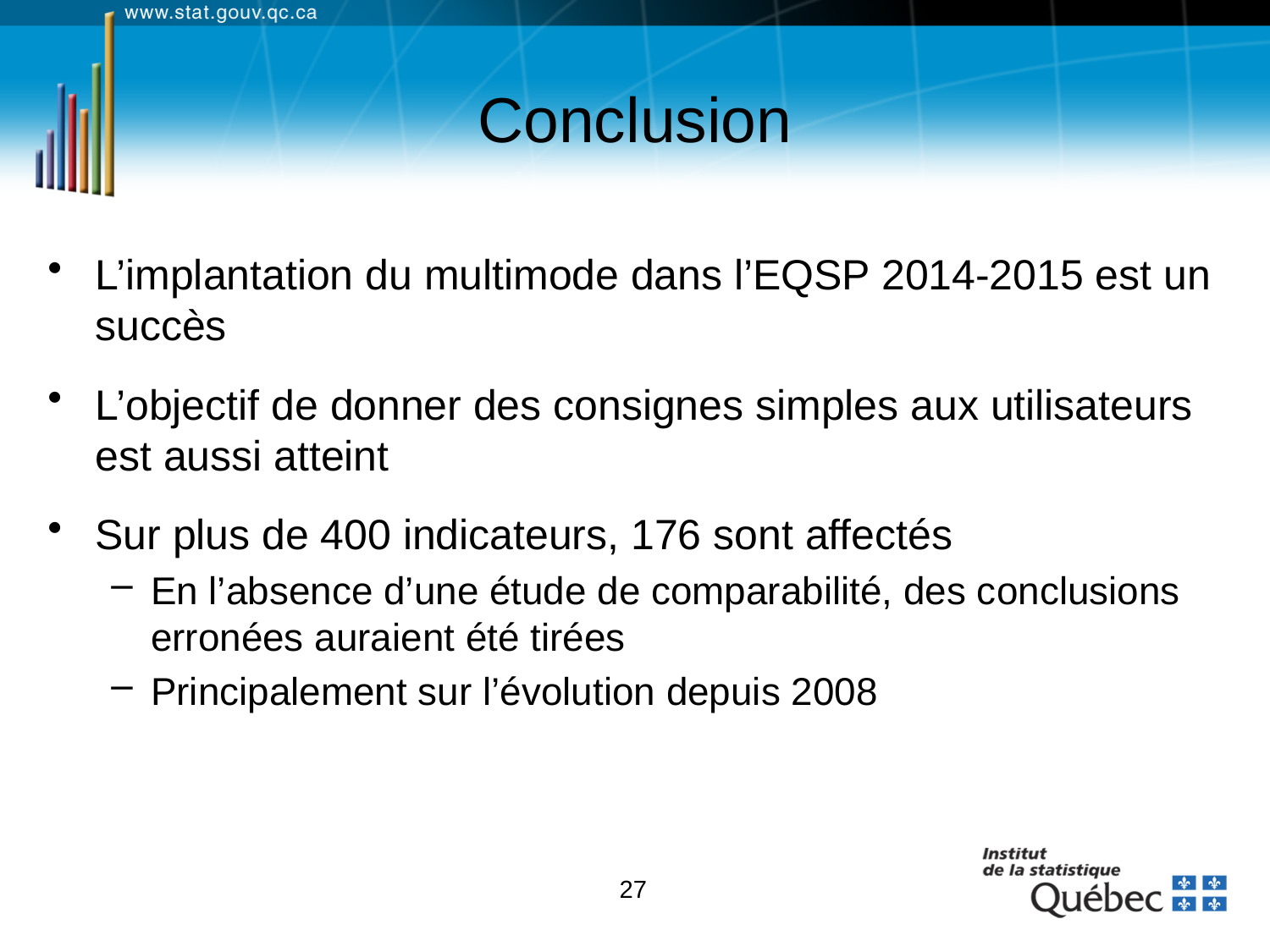

# Conclusion

L’implantation du multimode dans l’EQSP 2014-2015 est un succès

L’objectif de donner des consignes simples aux utilisateurs est aussi atteint

Sur plus de 400 indicateurs, 176 sont affectés
En l’absence d’une étude de comparabilité, des conclusions erronées auraient été tirées
Principalement sur l’évolution depuis 2008
27